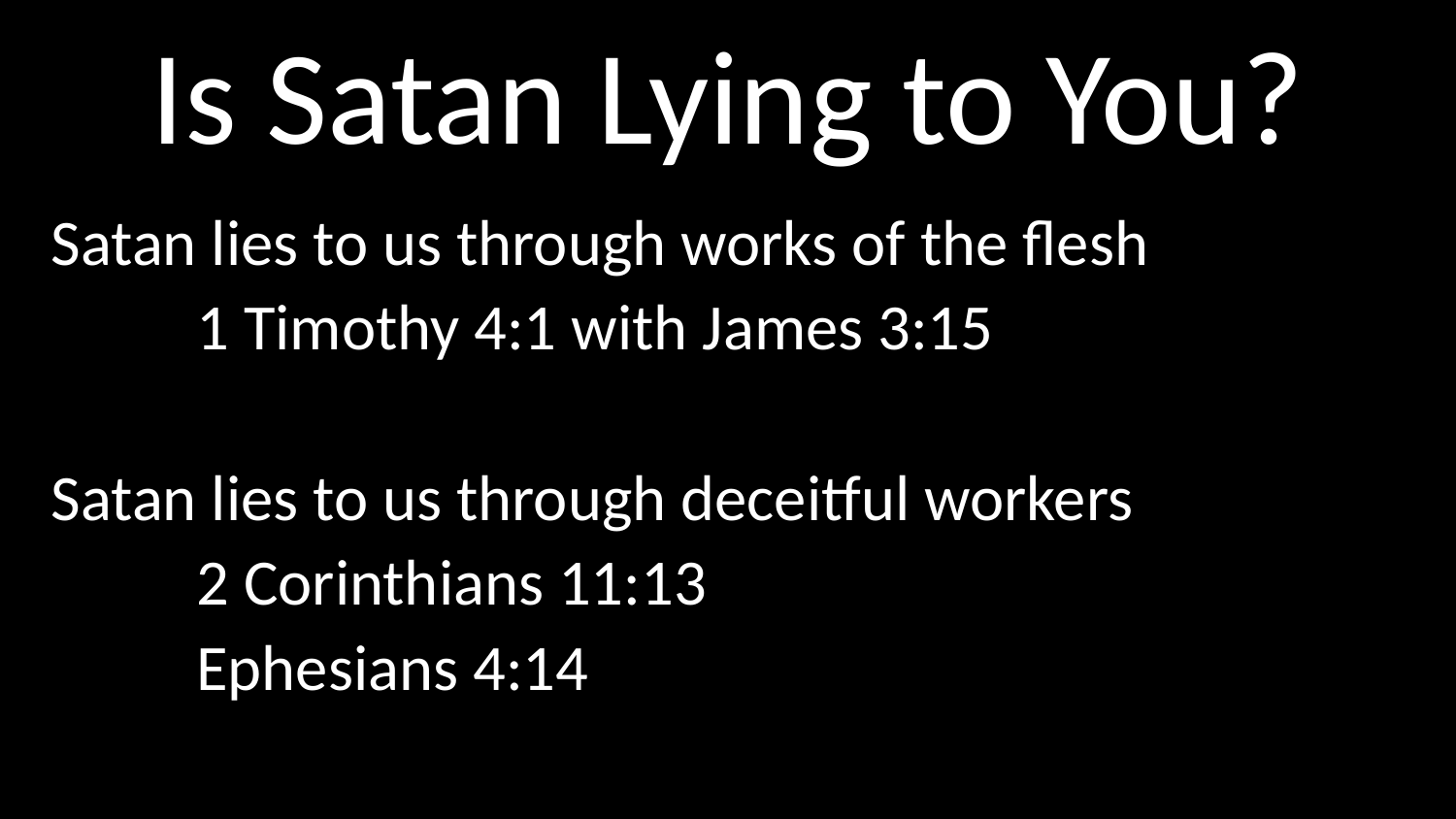

# Is Satan Lying to You?
Satan lies to us through works of the flesh
	1 Timothy 4:1 with James 3:15

Satan lies to us through deceitful workers
	2 Corinthians 11:13
	Ephesians 4:14